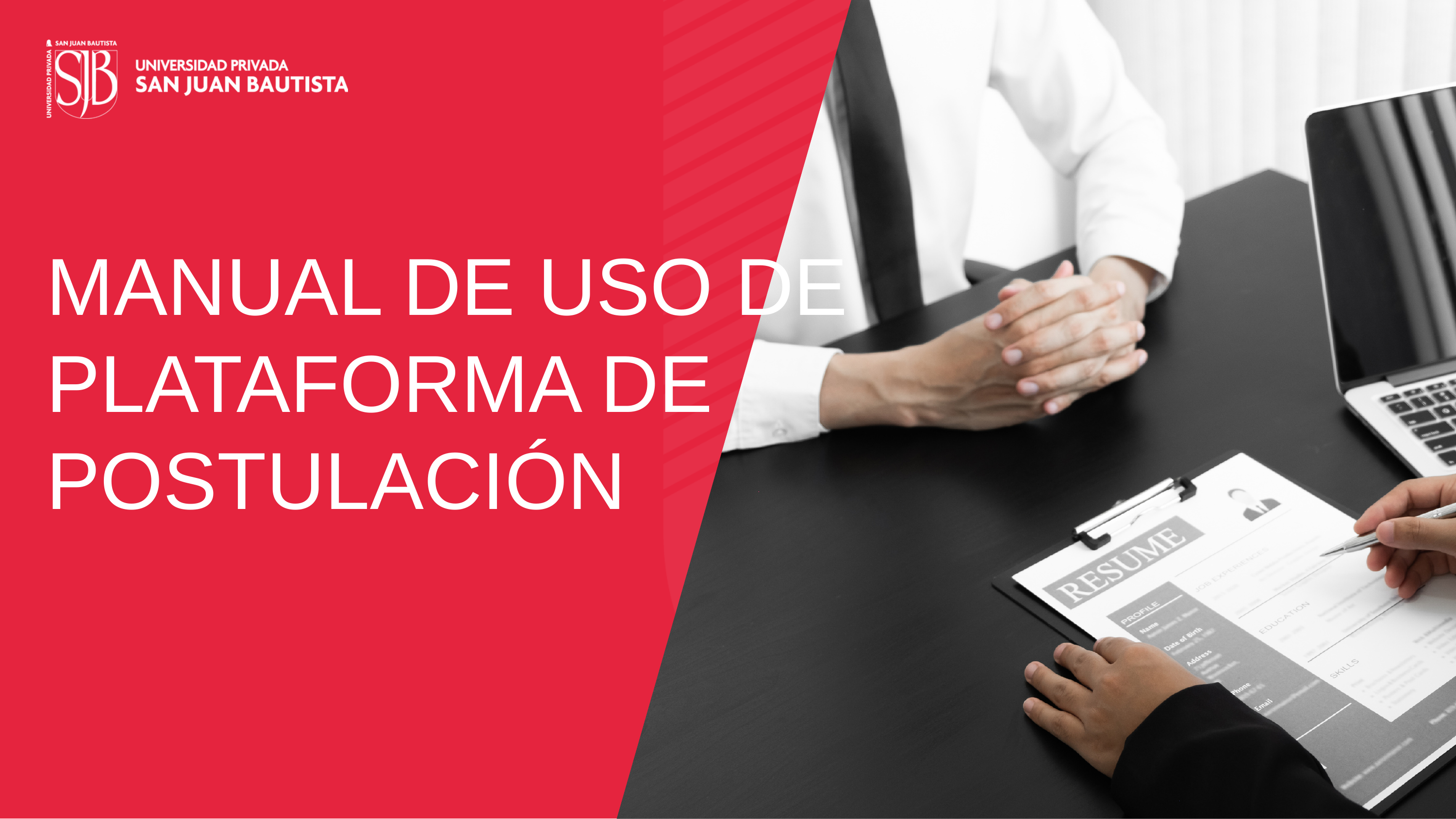

MANUAL DE USO DE PLATAFORMA DE POSTULACIÓN